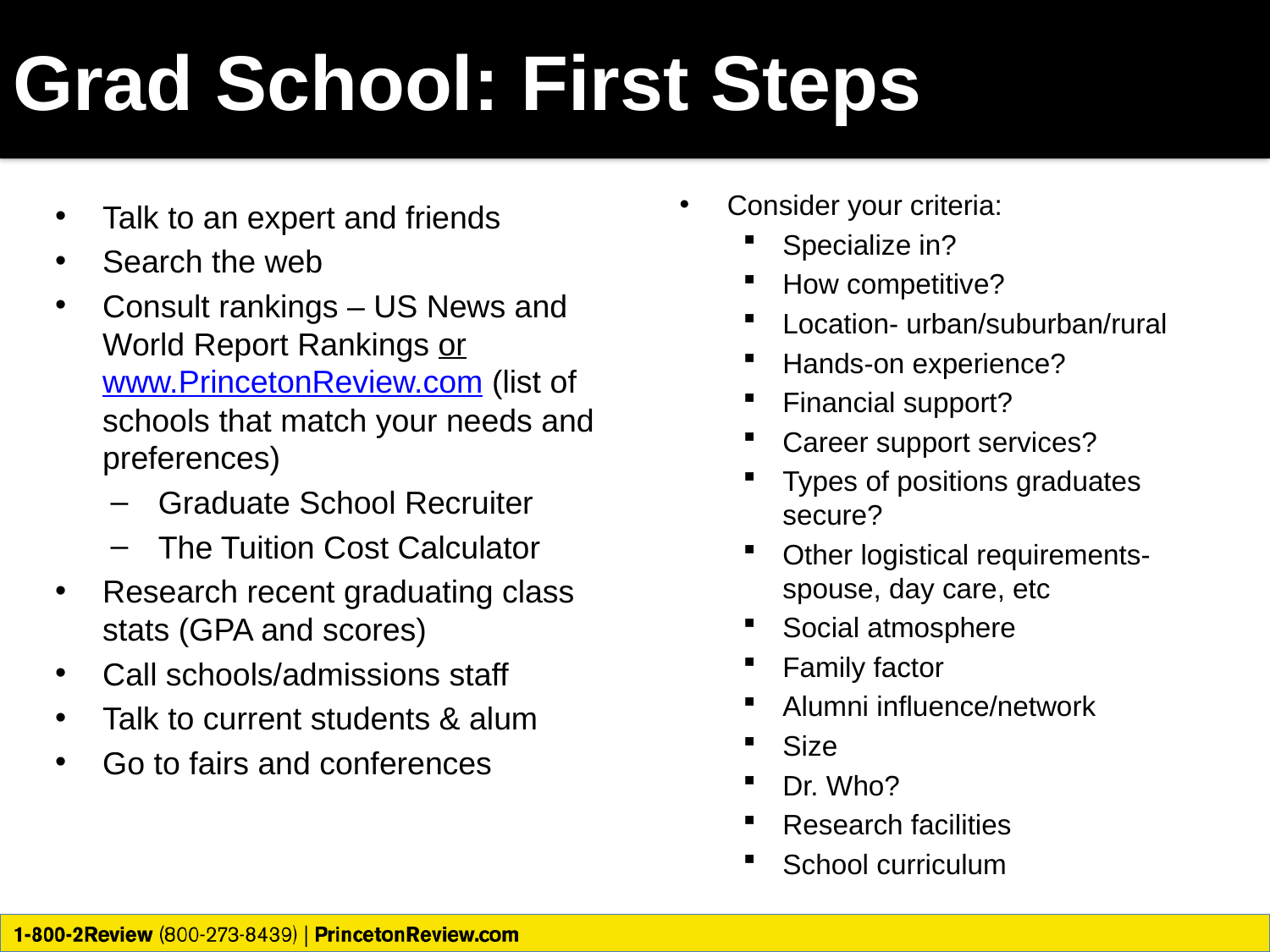

Grad School: First Steps
Consider your criteria:
Specialize in?
How competitive?
Location- urban/suburban/rural
Hands-on experience?
Financial support?
Career support services?
Types of positions graduates secure?
Other logistical requirements- spouse, day care, etc
Social atmosphere
Family factor
Alumni influence/network
Size
Dr. Who?
Research facilities
School curriculum
Talk to an expert and friends
Search the web
Consult rankings – US News and World Report Rankings or www.PrincetonReview.com (list of schools that match your needs and preferences)
Graduate School Recruiter
The Tuition Cost Calculator
Research recent graduating class stats (GPA and scores)
Call schools/admissions staff
Talk to current students & alum
Go to fairs and conferences